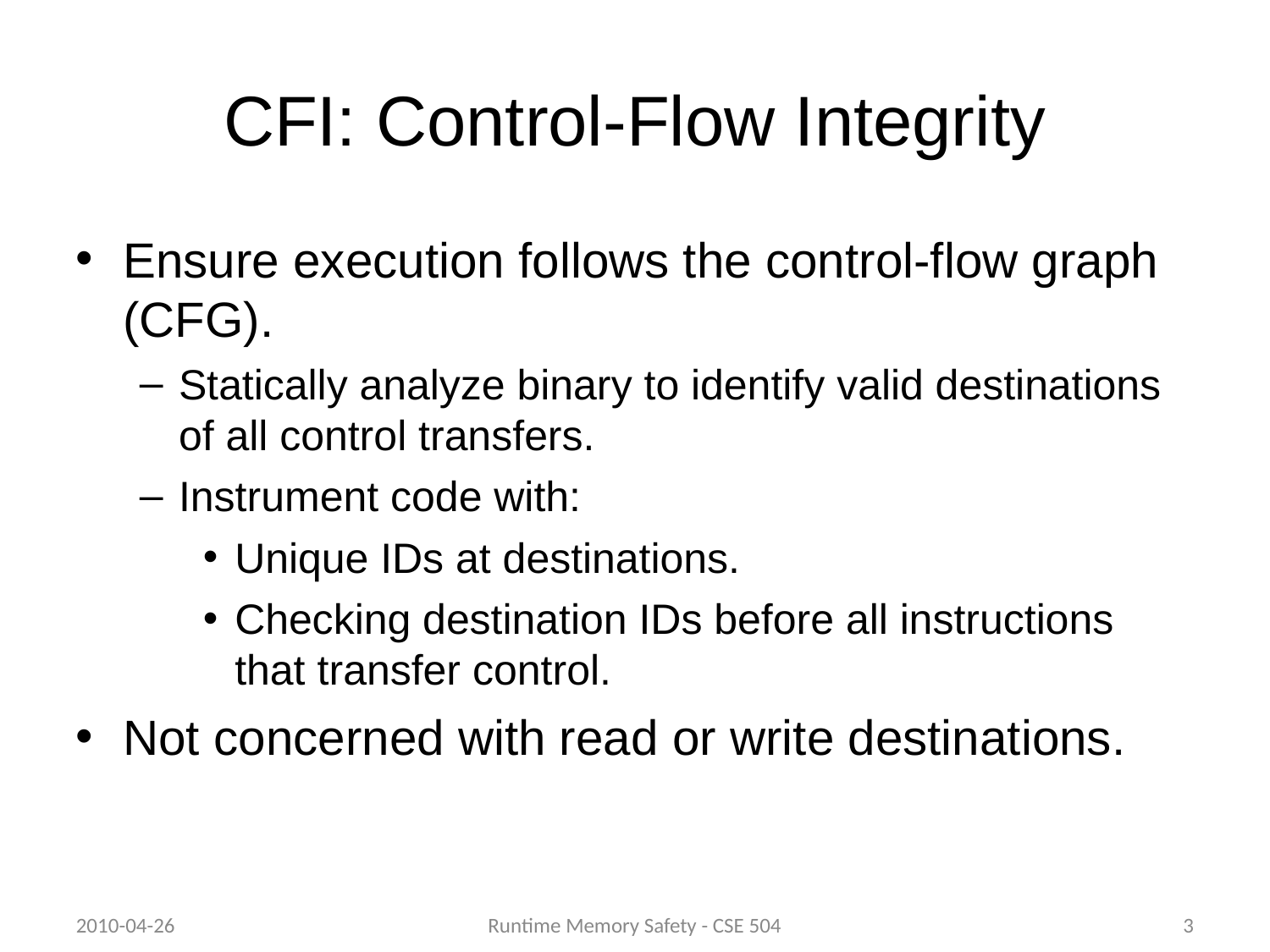

CFI: Control-Flow Integrity
Ensure execution follows the control-flow graph (CFG).
Statically analyze binary to identify valid destinations of all control transfers.
Instrument code with:
Unique IDs at destinations.
Checking destination IDs before all instructions that transfer control.
Not concerned with read or write destinations.

2010-04-26
Runtime Memory Safety - CSE 504
3